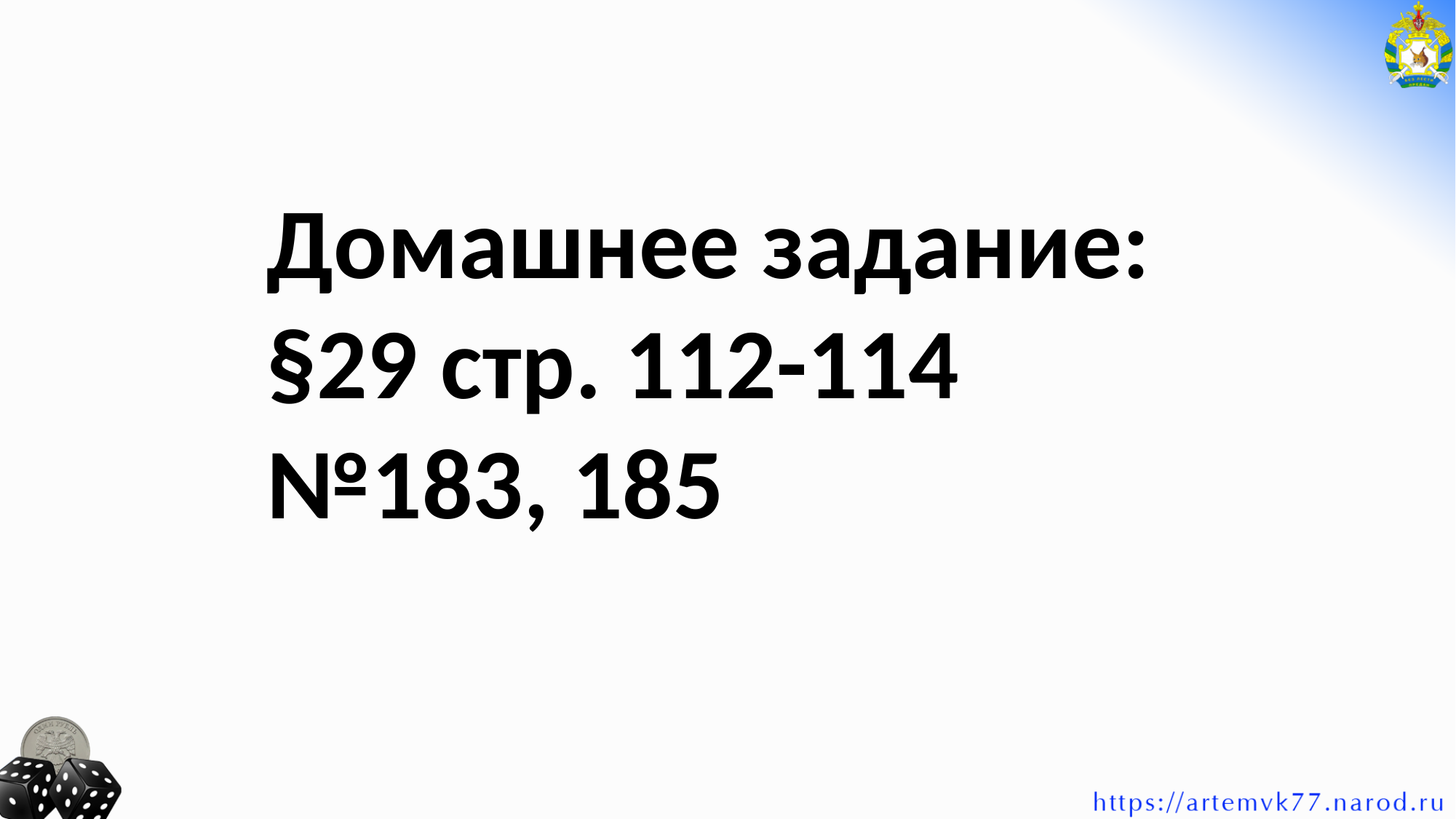

Домашнее задание:
§29 стр. 112-114
№183, 185